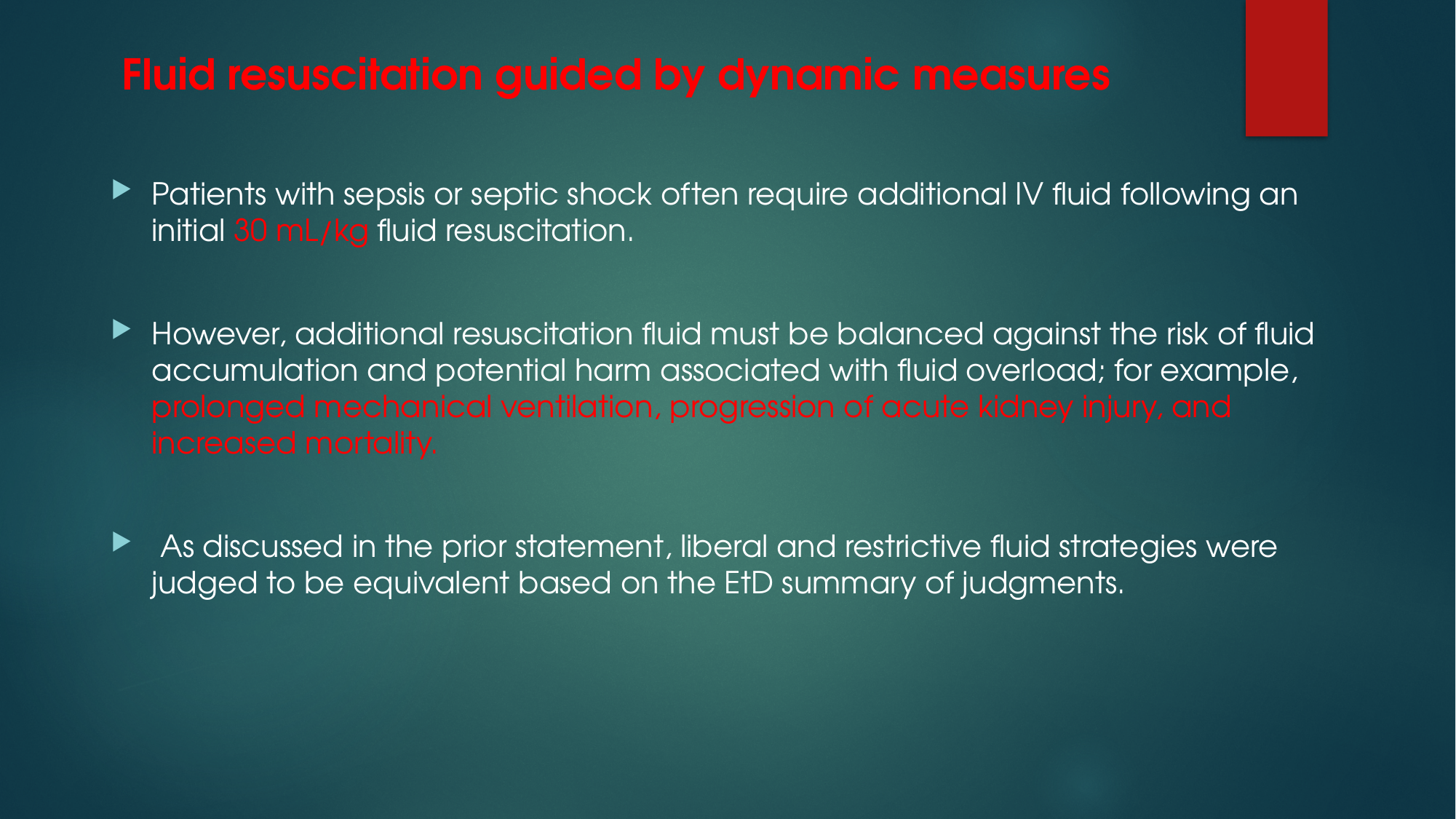

# Fluid resuscitation guided by dynamic measures
Patients with sepsis or septic shock often require additional IV fluid following an initial 30 mL/kg fluid resuscitation.

However, additional resuscitation fluid must be balanced against the risk of fluid accumulation and potential harm associated with fluid overload; for example, prolonged mechanical ventilation, progression of acute kidney injury, and increased mortality.

 As discussed in the prior statement, liberal and restrictive fluid strategies were judged to be equivalent based on the EtD summary of judgments.